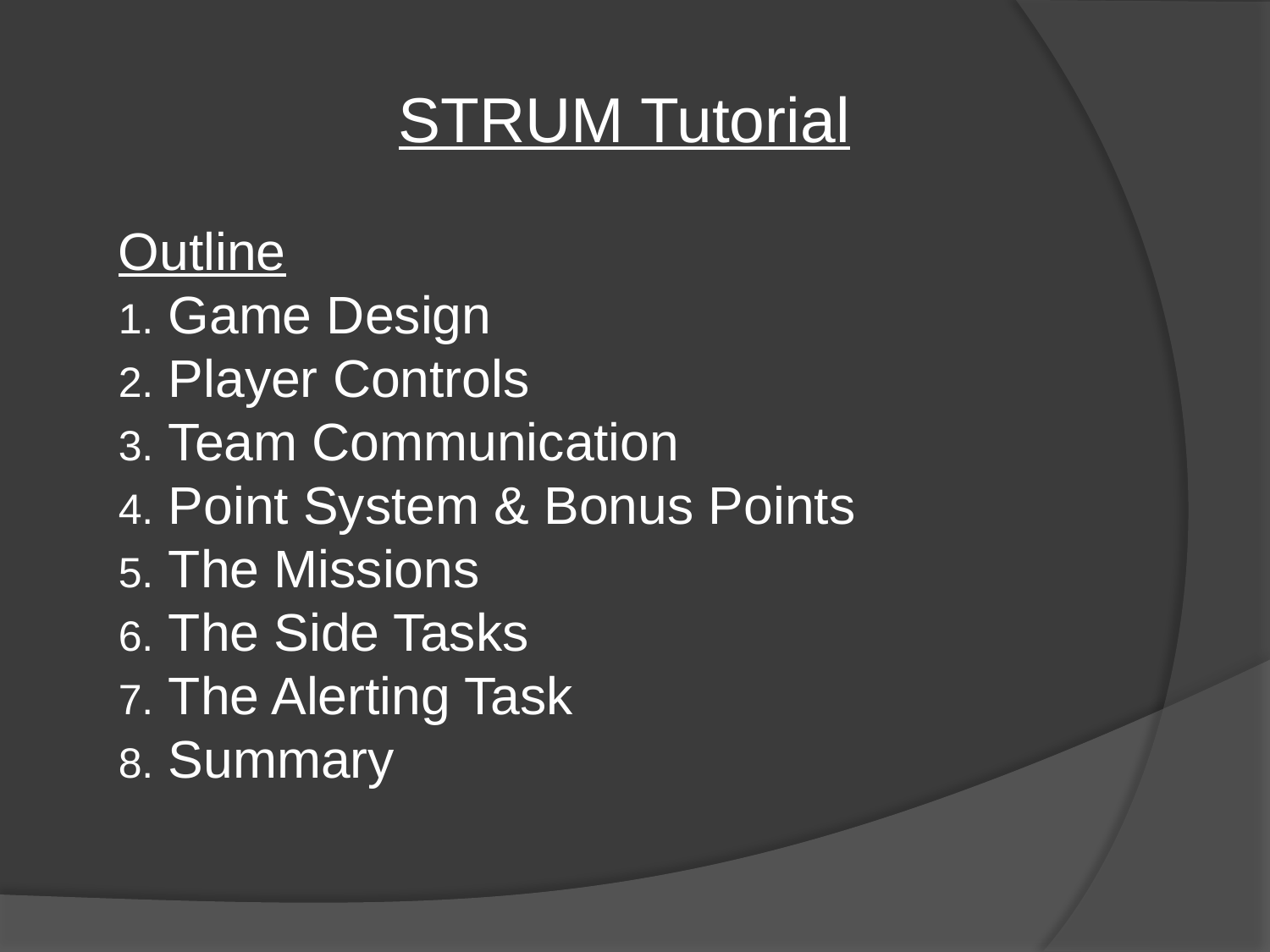

STRUM Tutorial
Outline
 Game Design
 Player Controls
 Team Communication
 Point System & Bonus Points
 The Missions
 The Side Tasks
 The Alerting Task
 Summary